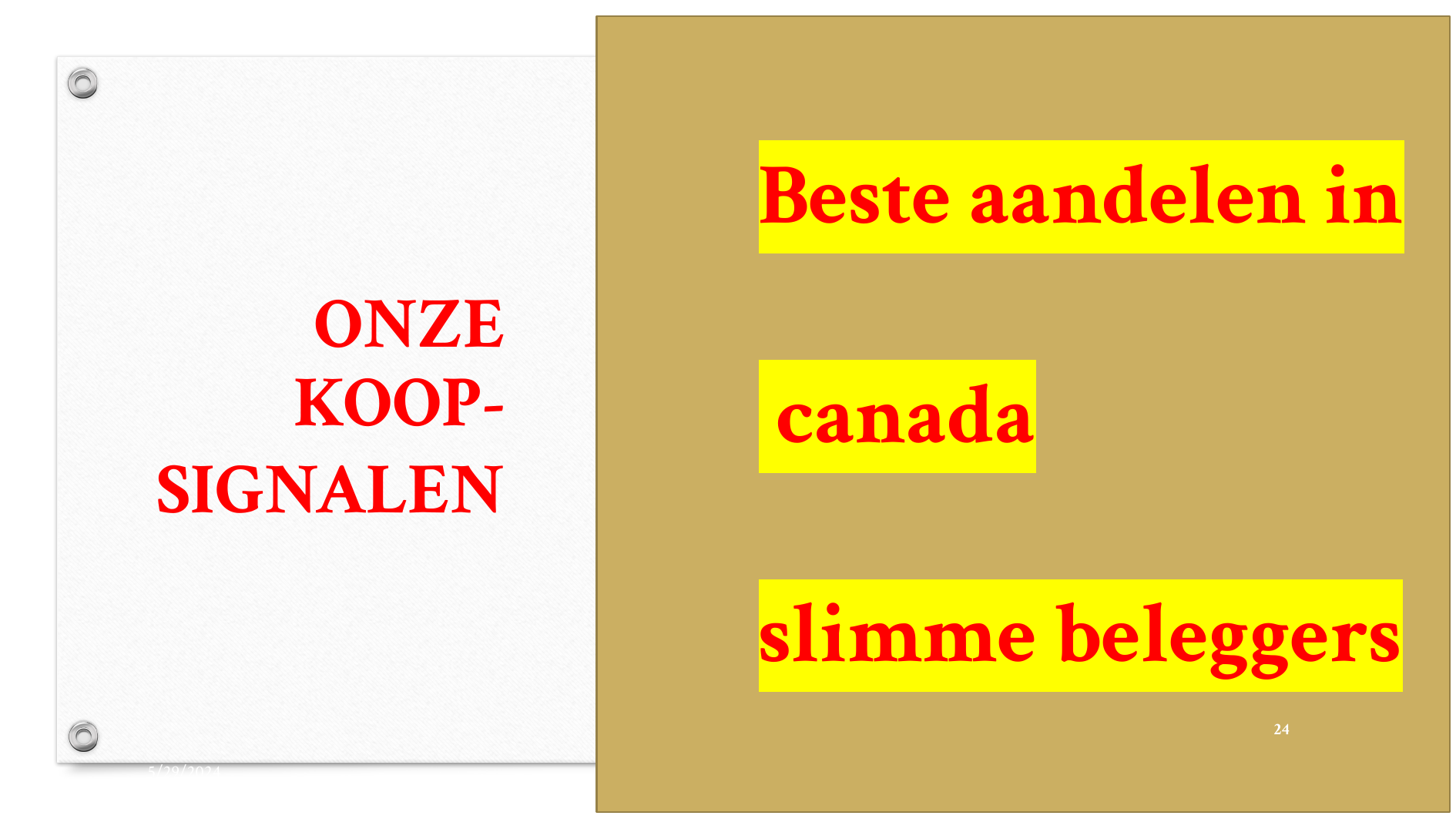

Beste aandelen in

 canada

slimme beleggers
Onze koop-
signalen
24
5/29/2024